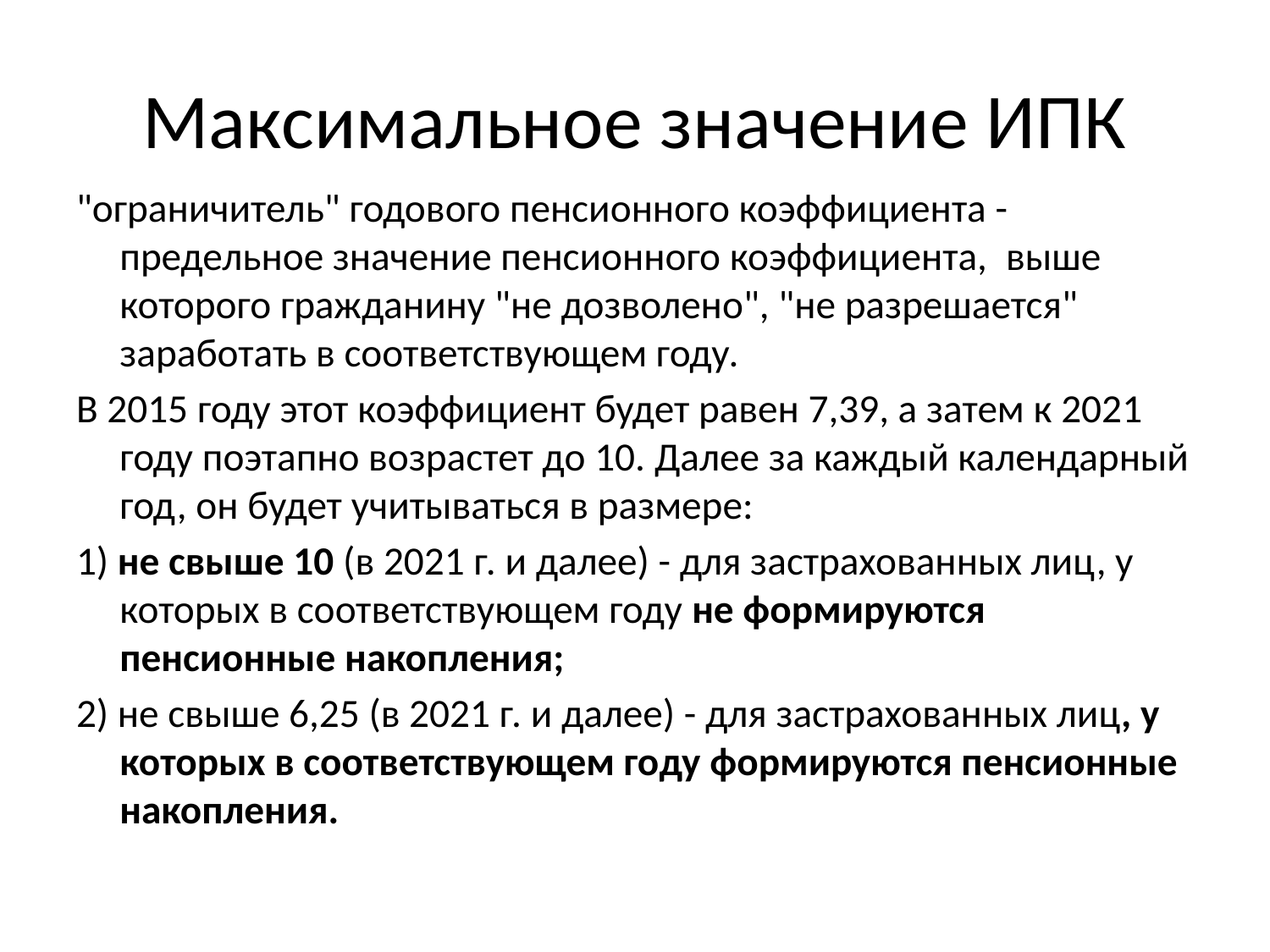

# Максимальное значение ИПК
"ограничитель" годового пенсионного коэффициента - предельное значение пенсионного коэффициента,  выше которого гражданину "не дозволено", "не разрешается" заработать в соответствующем году.
В 2015 году этот коэффициент будет равен 7,39, а затем к 2021 году поэтапно возрастет до 10. Далее за каждый календарный год, он будет учитываться в размере:
1) не свыше 10 (в 2021 г. и далее) - для застрахованных лиц, у которых в соответствующем году не формируются пенсионные накопления;
2) не свыше 6,25 (в 2021 г. и далее) - для застрахованных лиц, у которых в соответствующем году формируются пенсионные накопления.